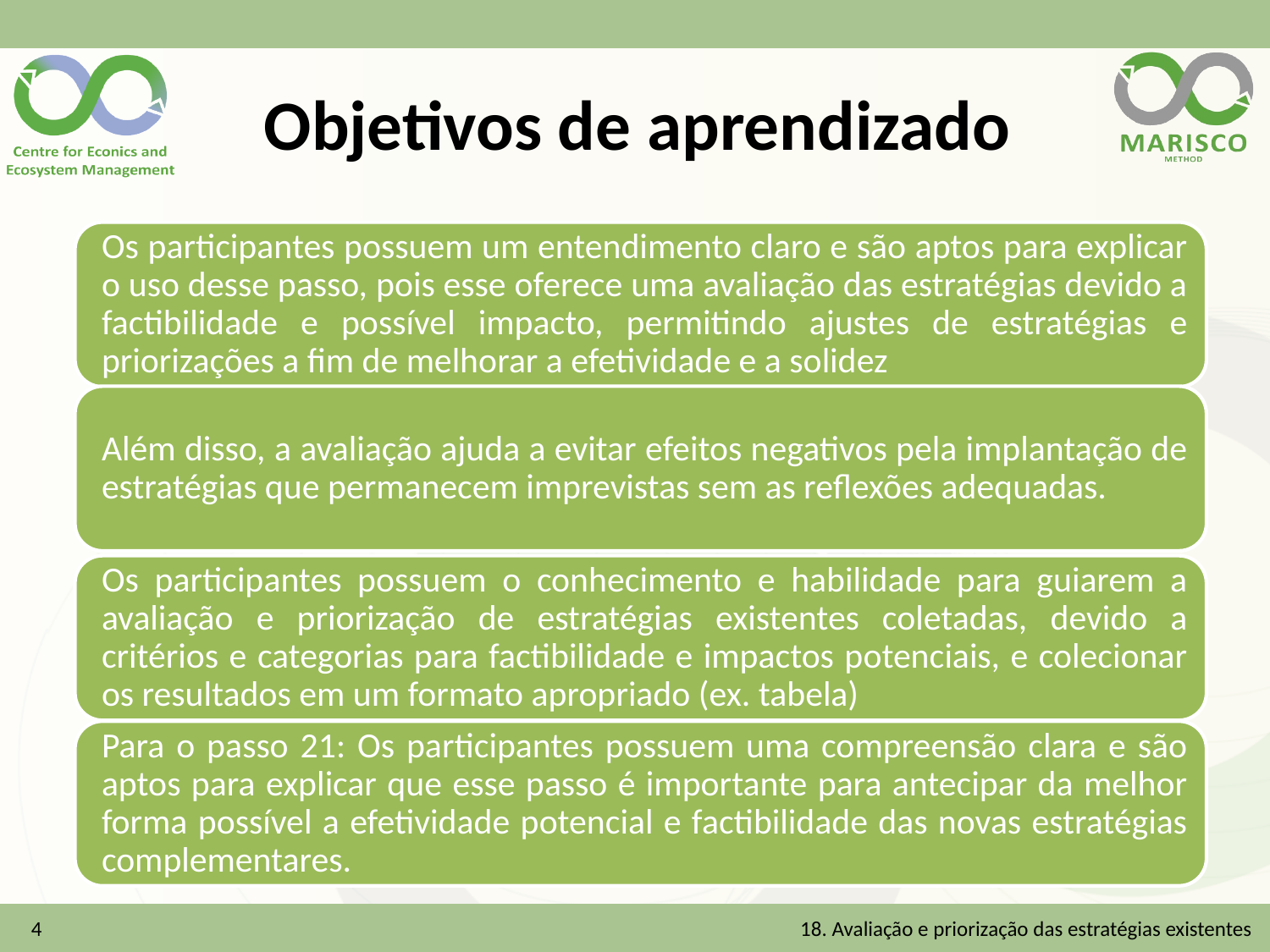

# Objetivos de aprendizado
Os participantes possuem um entendimento claro e são aptos para explicar o uso desse passo, pois esse oferece uma avaliação das estratégias devido a factibilidade e possível impacto, permitindo ajustes de estratégias e priorizações a fim de melhorar a efetividade e a solidez
Além disso, a avaliação ajuda a evitar efeitos negativos pela implantação de estratégias que permanecem imprevistas sem as reflexões adequadas.
Os participantes possuem o conhecimento e habilidade para guiarem a avaliação e priorização de estratégias existentes coletadas, devido a critérios e categorias para factibilidade e impactos potenciais, e colecionar os resultados em um formato apropriado (ex. tabela)
Para o passo 21: Os participantes possuem uma compreensão clara e são aptos para explicar que esse passo é importante para antecipar da melhor forma possível a efetividade potencial e factibilidade das novas estratégias complementares.
4
18. Avaliação e priorização das estratégias existentes